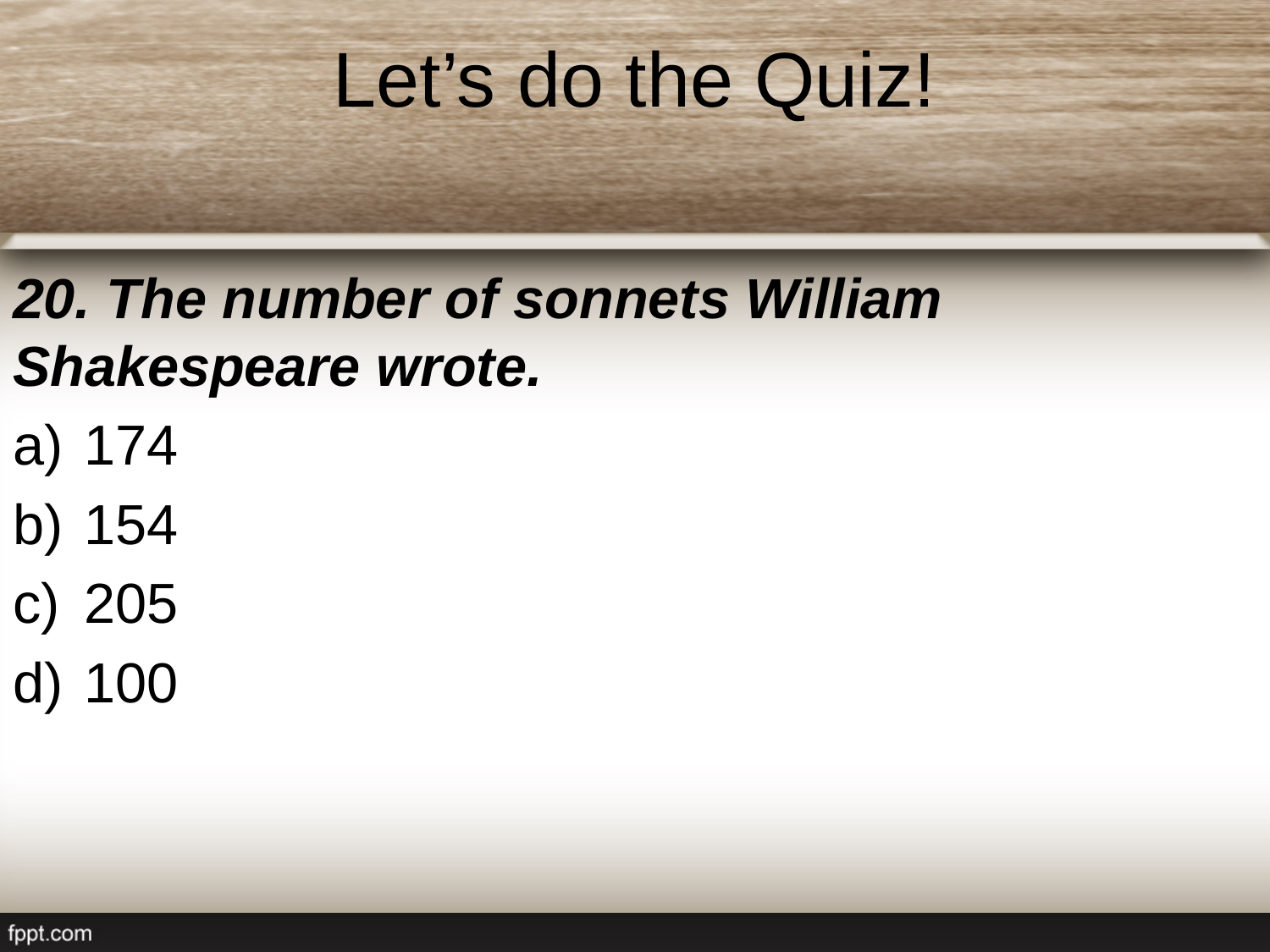

# Let’s do the Quiz!
20. The number of sonnets William Shakespeare wrote.
174
154
205
100